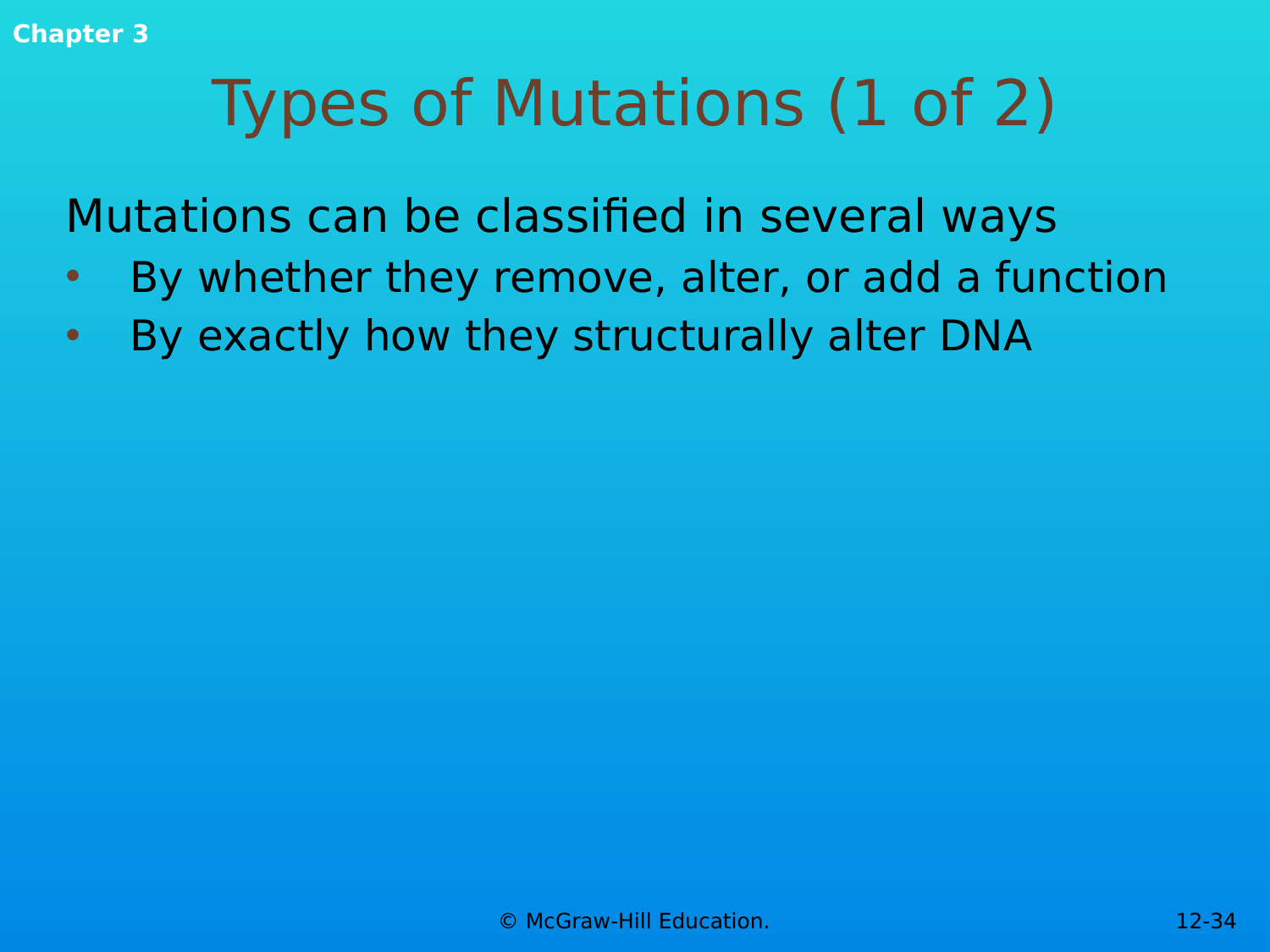

# Types of Mutations (1 of 2)
Mutations can be classified in several ways
By whether they remove, alter, or add a function
By exactly how they structurally alter DNA